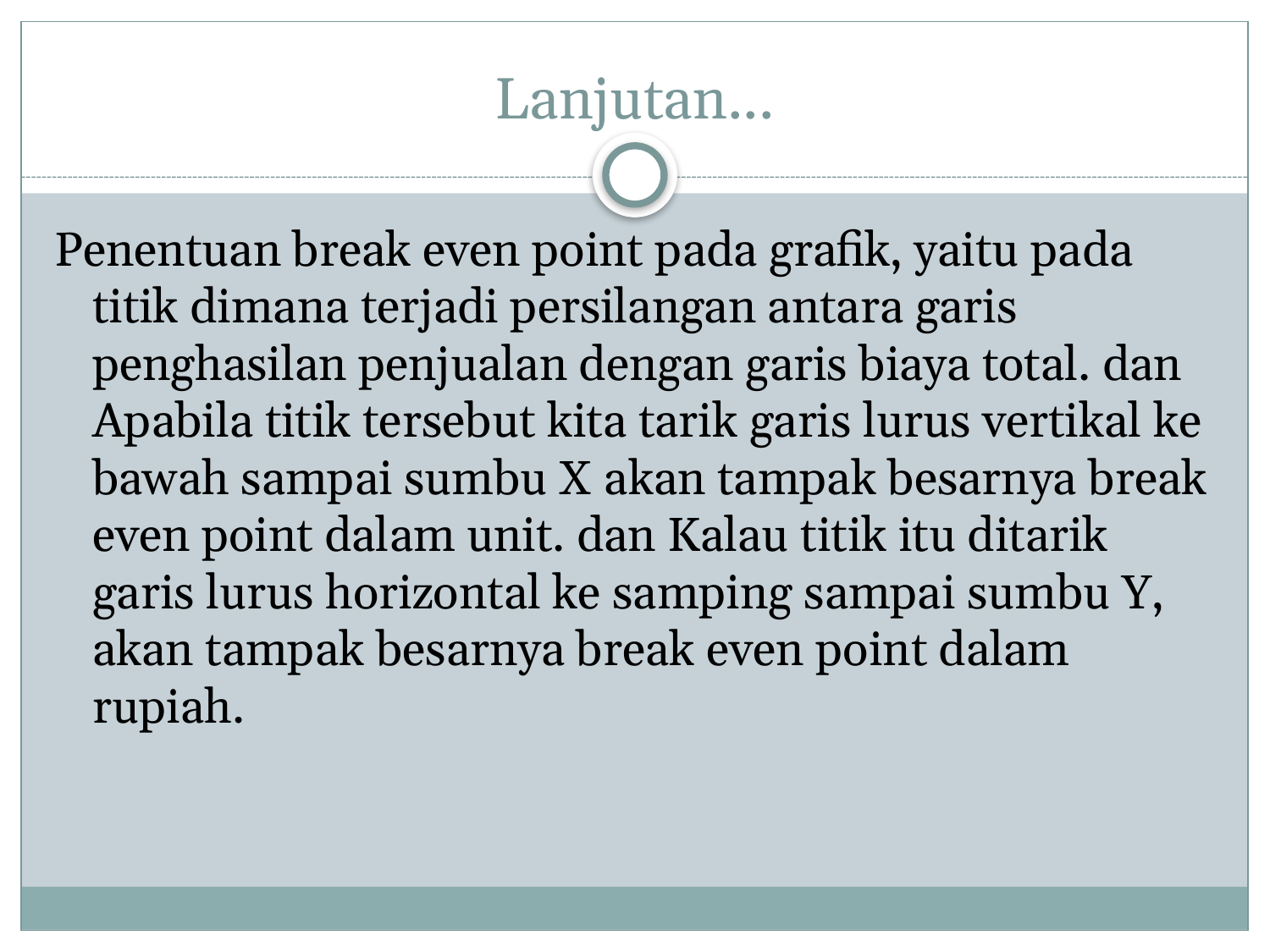

# Lanjutan...
Penentuan break even point pada grafik, yaitu pada titik dimana terjadi persilangan antara garis penghasilan penjualan dengan garis biaya total. dan Apabila titik tersebut kita tarik garis lurus vertikal ke bawah sampai sumbu X akan tampak besarnya break even point dalam unit. dan Kalau titik itu ditarik garis lurus horizontal ke samping sampai sumbu Y, akan tampak besarnya break even point dalam rupiah.